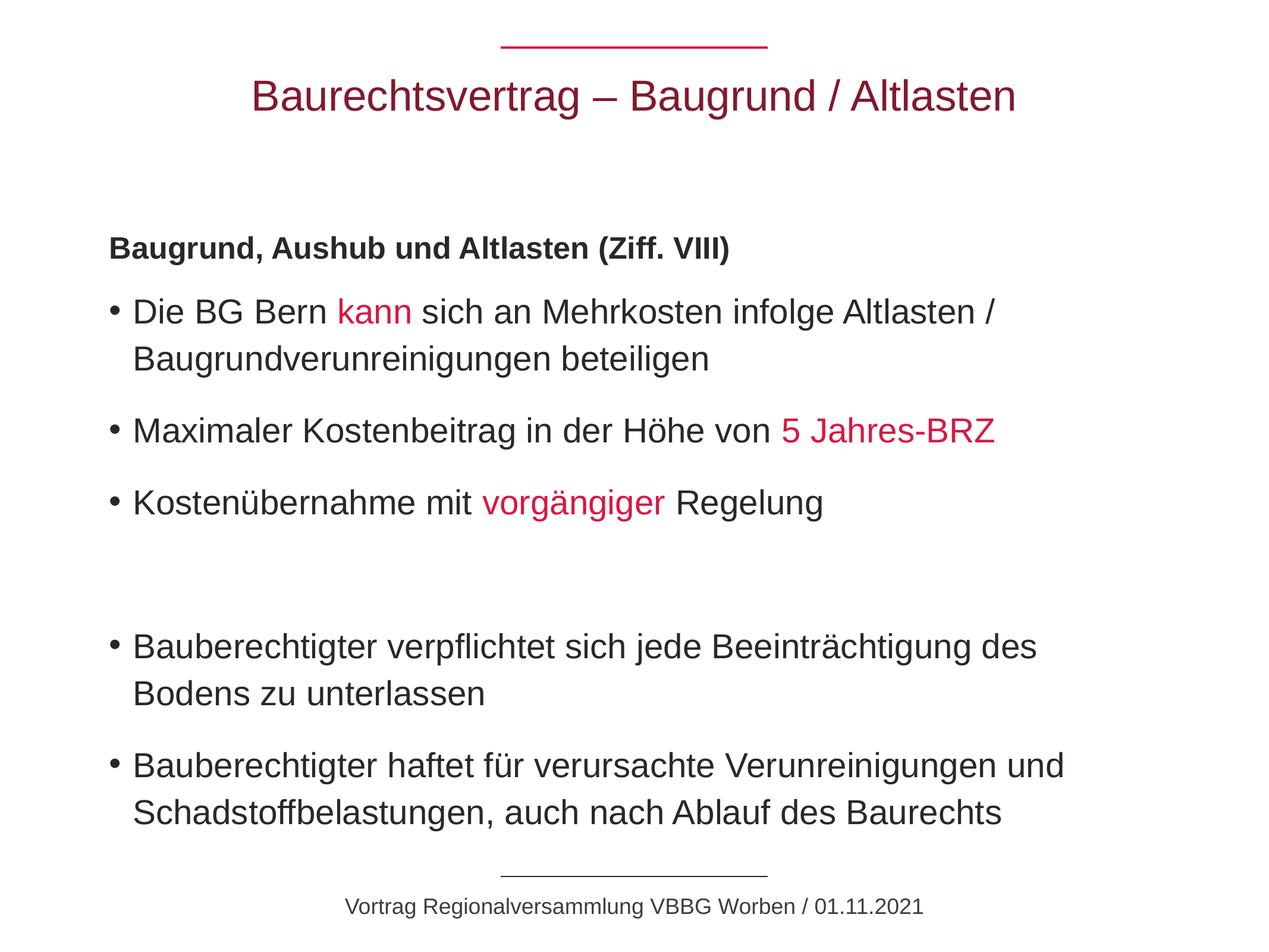

# Baurechtsvertrag – Baugrund / Altlasten
Baugrund, Aushub und Altlasten (Ziff. VIII)
Die BG Bern kann sich an Mehrkosten infolge Altlasten / Baugrundverunreinigungen beteiligen
Maximaler Kostenbeitrag in der Höhe von 5 Jahres-BRZ
Kostenübernahme mit vorgängiger Regelung

Bauberechtigter verpflichtet sich jede Beeinträchtigung des Bodens zu unterlassen
Bauberechtigter haftet für verursachte Verunreinigungen und Schadstoffbelastungen, auch nach Ablauf des Baurechts

Vortrag Regionalversammlung VBBG Worben / 01.11.2021